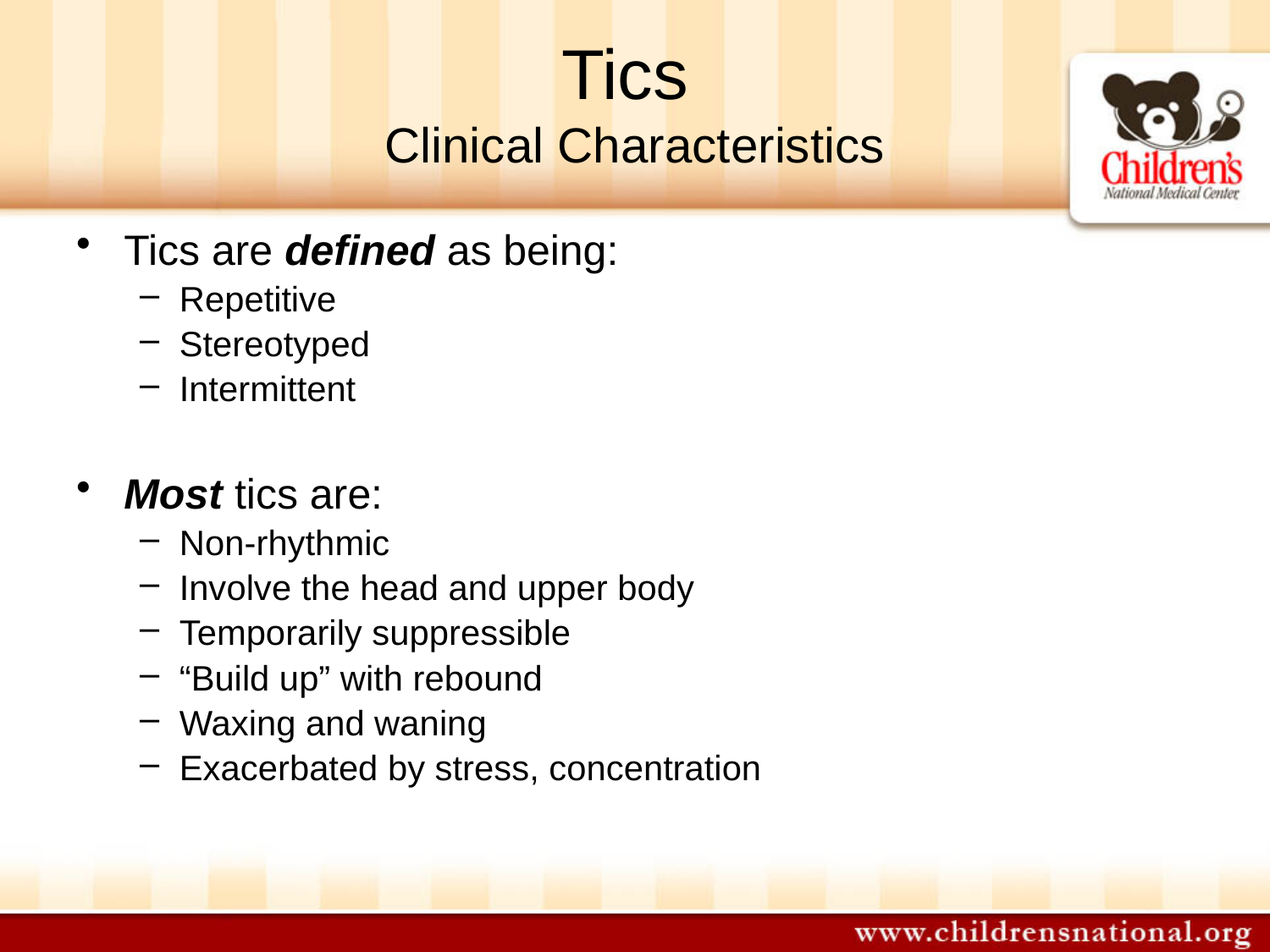

# Tics Clinical Characteristics
Tics are defined as being:
Repetitive
Stereotyped
Intermittent

Most tics are:
Non-rhythmic
Involve the head and upper body
Temporarily suppressible
“Build up” with rebound
Waxing and waning
Exacerbated by stress, concentration